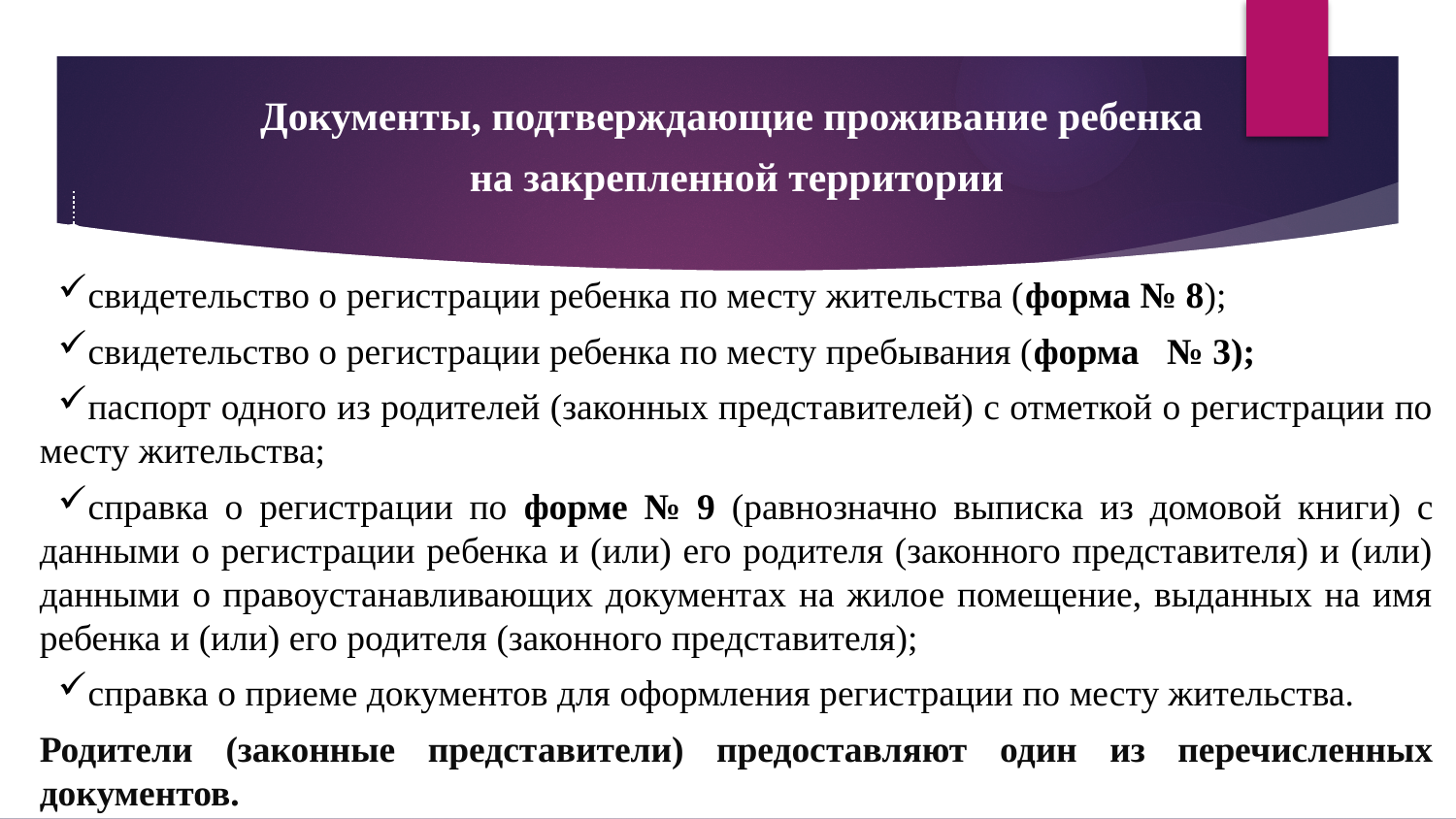

Документы, подтверждающие проживание ребенка
на закрепленной территории

свидетельство о регистрации ребенка по месту жительства (форма № 8);
свидетельство о регистрации ребенка по месту пребывания (форма   № 3);
паспорт одного из родителей (законных представителей) с отметкой о регистрации по месту жительства;
справка о регистрации по форме № 9 (равнозначно выписка из домовой книги) с данными о регистрации ребенка и (или) его родителя (законного представителя) и (или) данными о правоустанавливающих документах на жилое помещение, выданных на имя ребенка и (или) его родителя (законного представителя);
справка о приеме документов для оформления регистрации по месту жительства.
Родители (законные представители) предоставляют один из перечисленных документов.

20